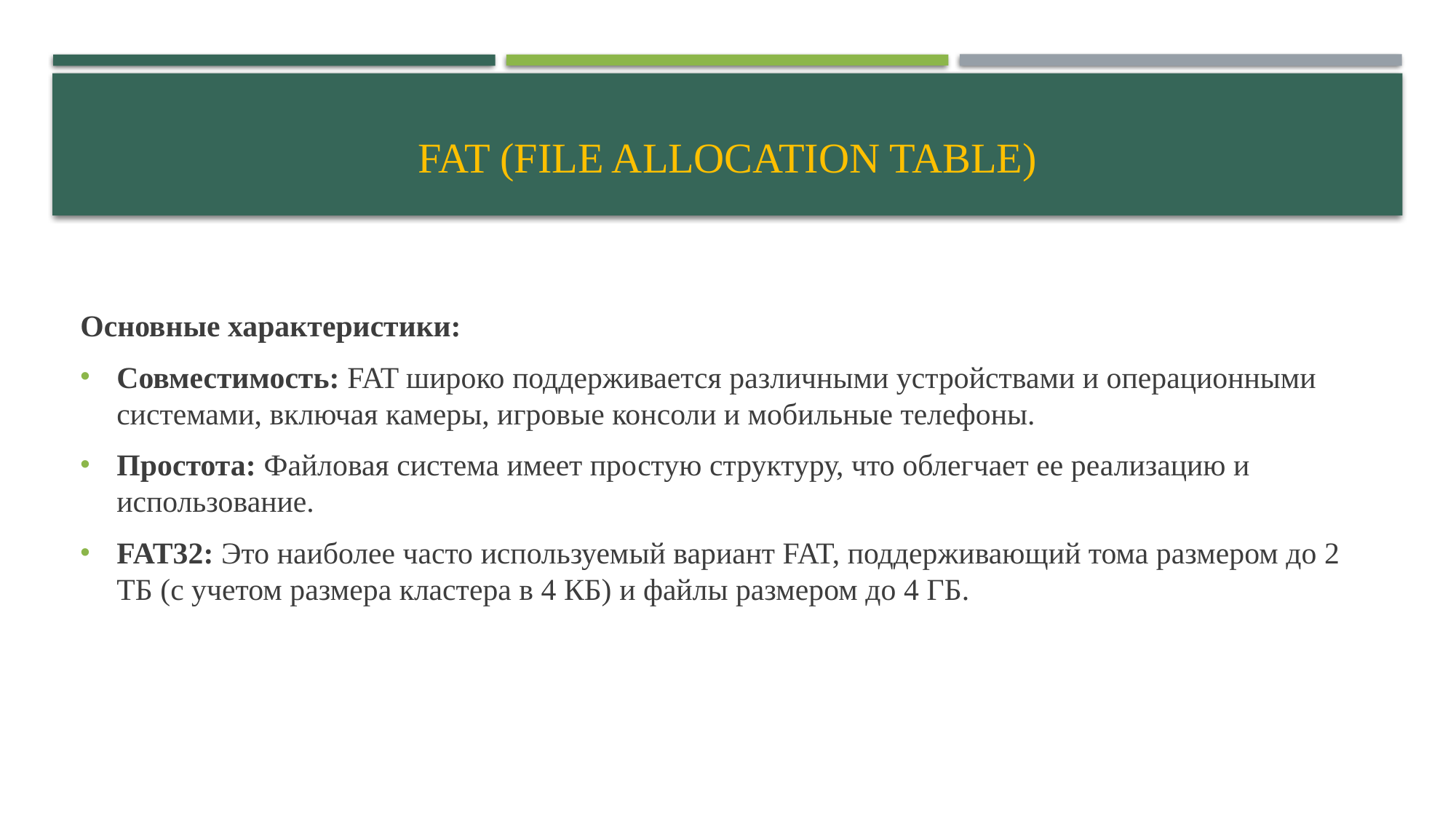

# FAT (File Allocation Table)
Основные характеристики:
Совместимость: FAT широко поддерживается различными устройствами и операционными системами, включая камеры, игровые консоли и мобильные телефоны.
Простота: Файловая система имеет простую структуру, что облегчает ее реализацию и использование.
FAT32: Это наиболее часто используемый вариант FAT, поддерживающий тома размером до 2 ТБ (с учетом размера кластера в 4 КБ) и файлы размером до 4 ГБ.